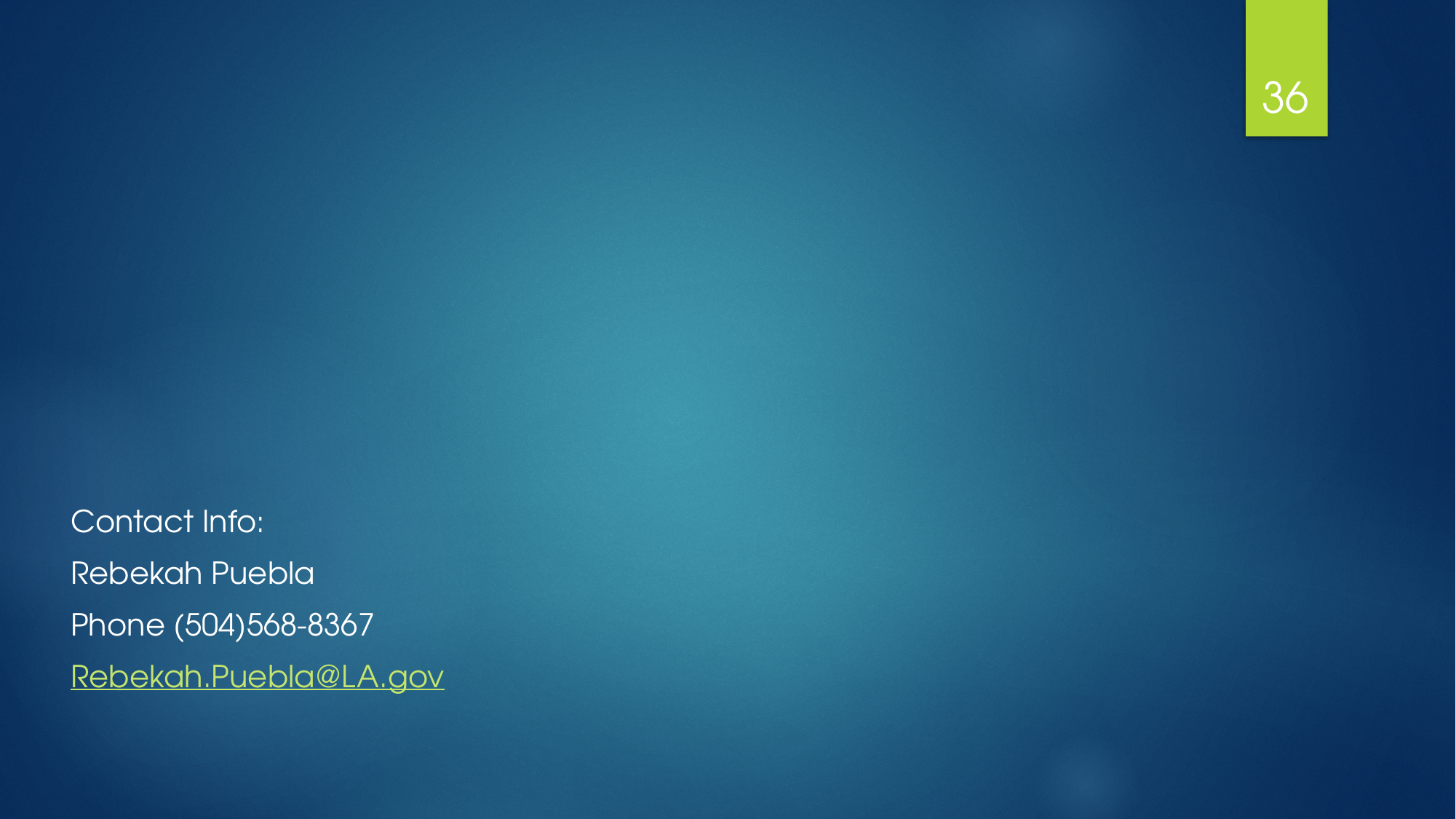

36
Contact Info:
Rebekah Puebla
Phone (504)568-8367
Rebekah.Puebla@LA.gov